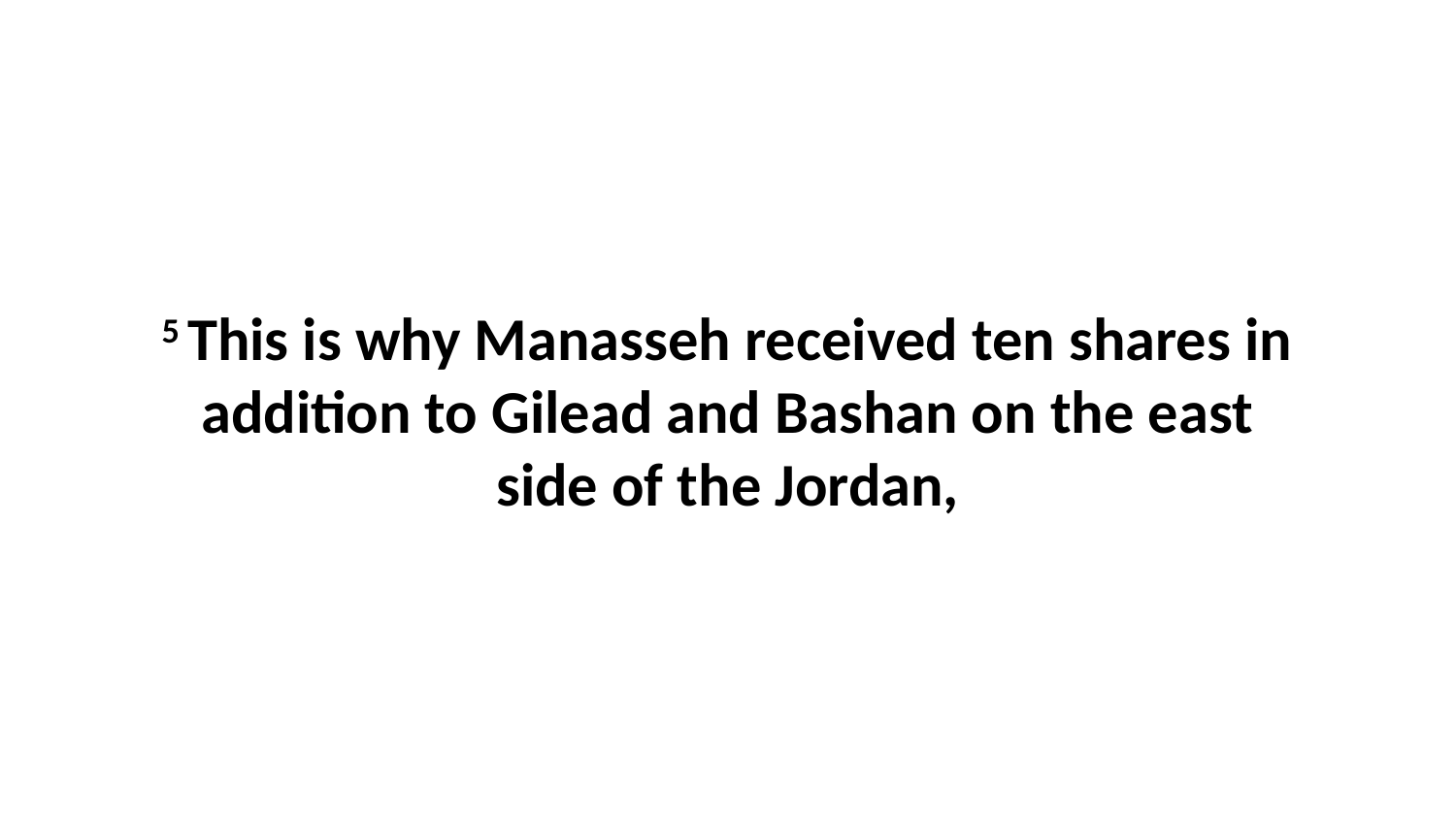

5 This is why Manasseh received ten shares in addition to Gilead and Bashan on the east side of the Jordan,